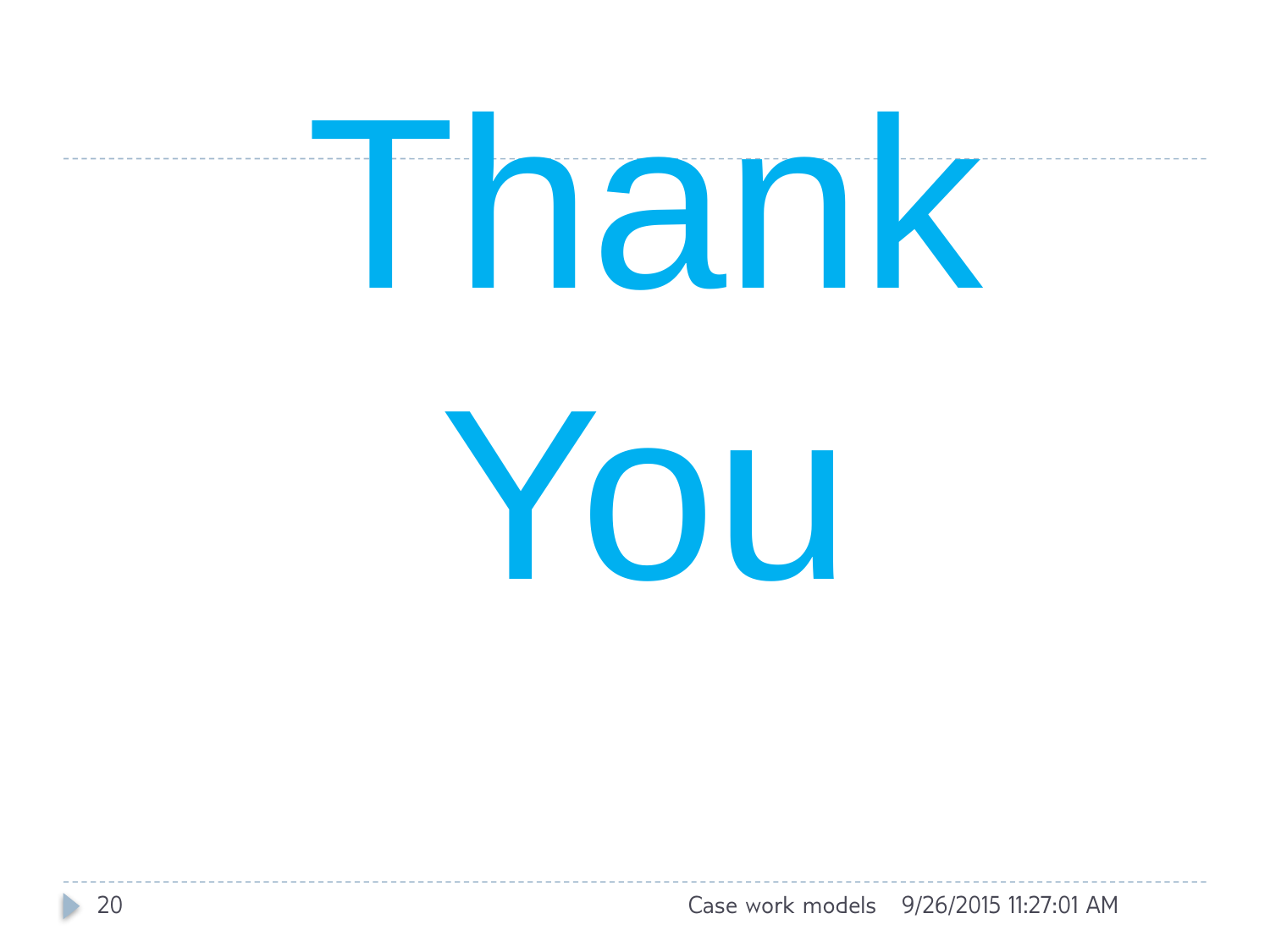

# Thank You
20
Case work models
9/26/2015 11:27:01 AM